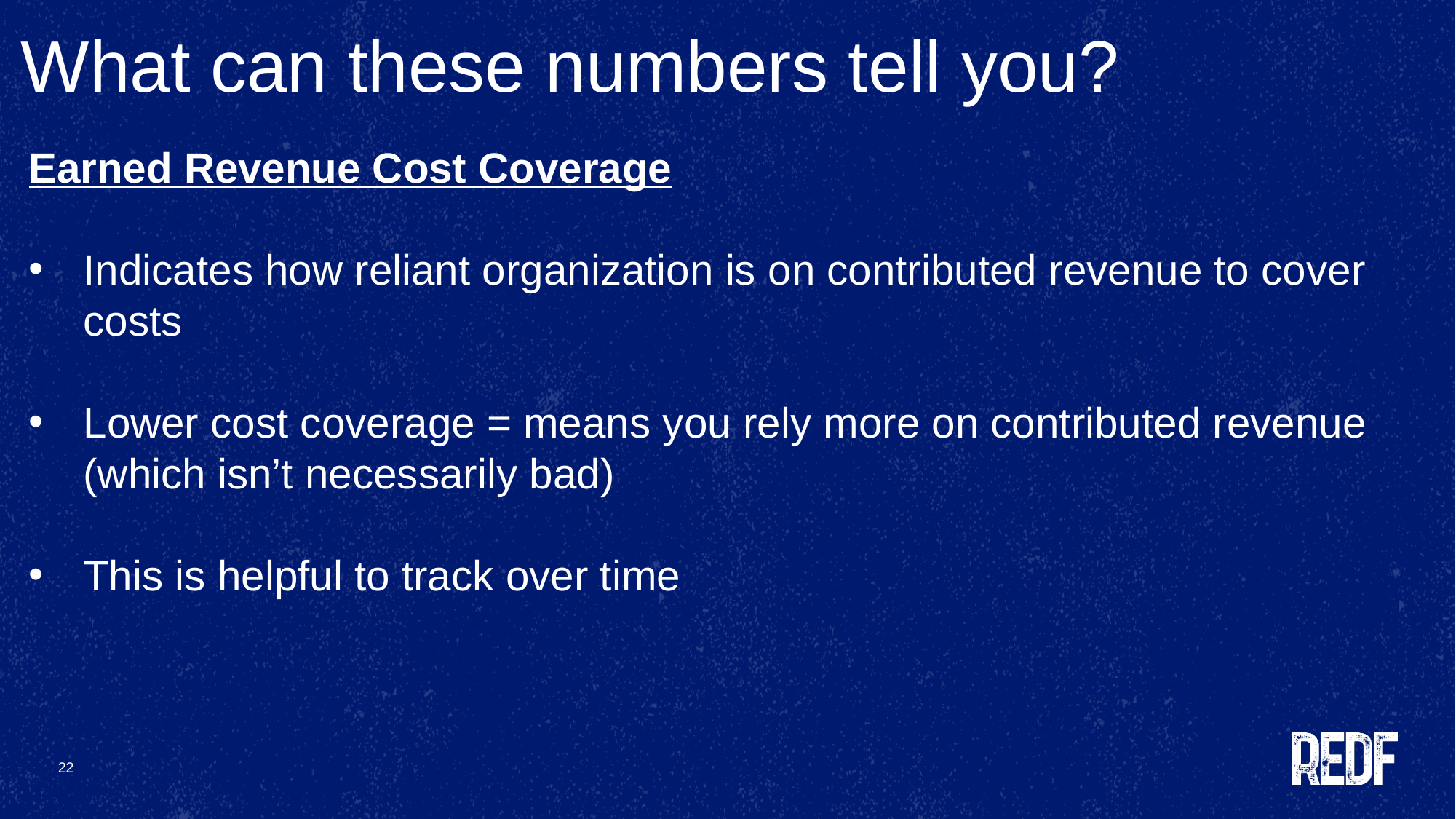

What can these numbers tell you?
Earned Revenue Cost Coverage

Indicates how reliant organization is on contributed revenue to cover costs

Lower cost coverage = means you rely more on contributed revenue (which isn’t necessarily bad)

This is helpful to track over time